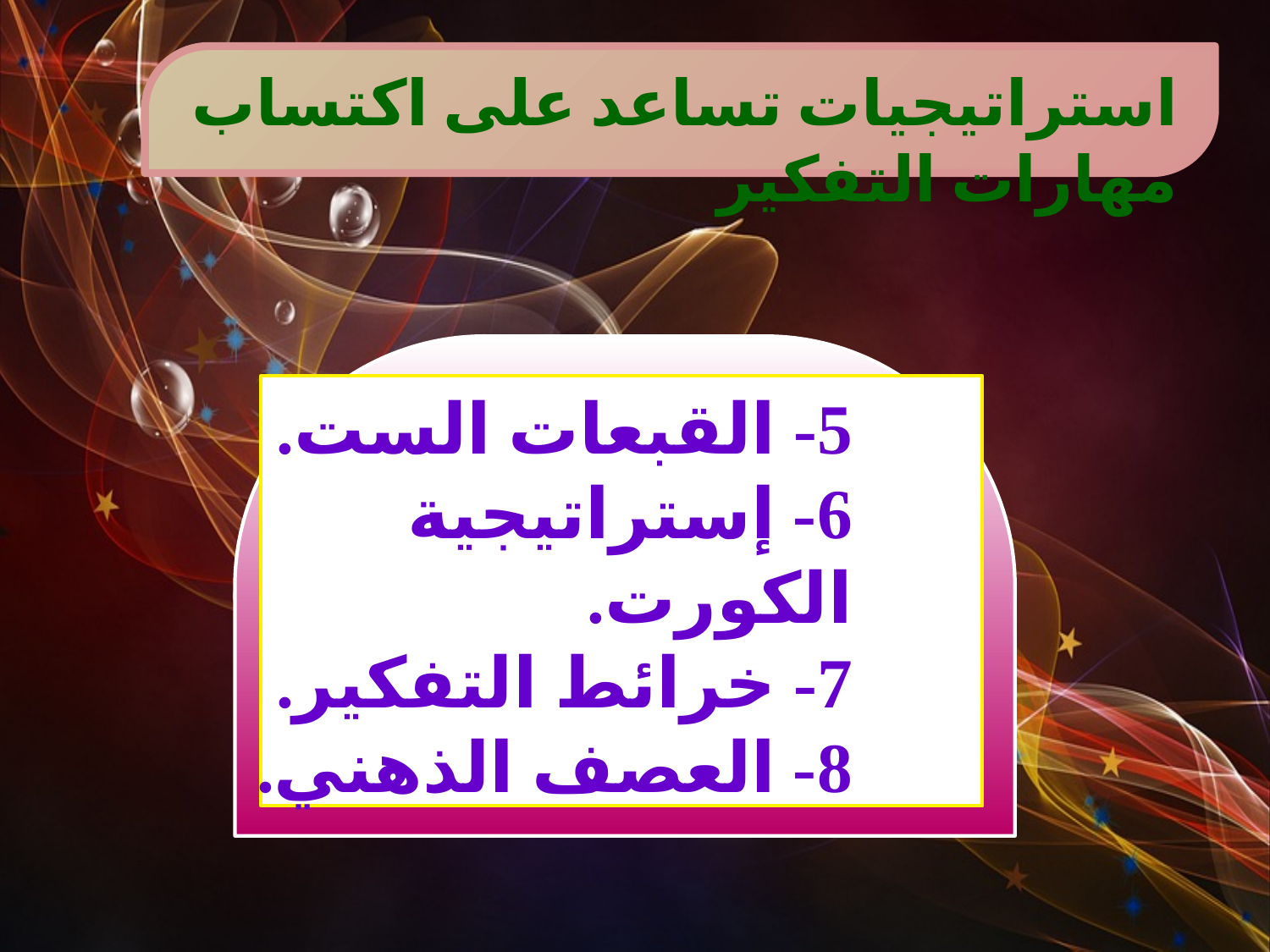

استراتيجيات تساعد على اكتساب مهارات التفكير

5- القبعات الست.
6- إستراتيجية الكورت.
7- خرائط التفكير.
8- العصف الذهني.